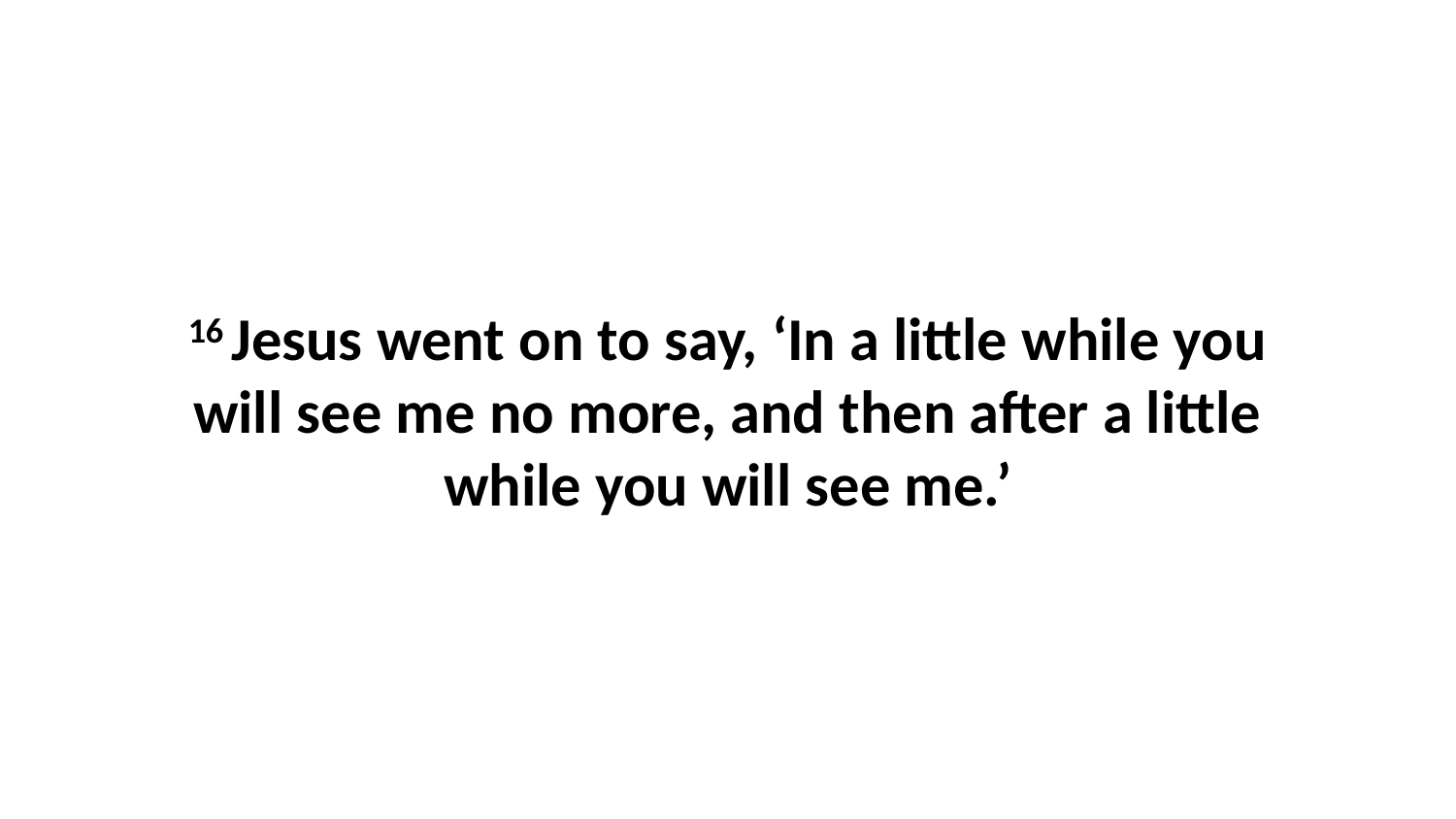

16 Jesus went on to say, ‘In a little while you will see me no more, and then after a little while you will see me.’